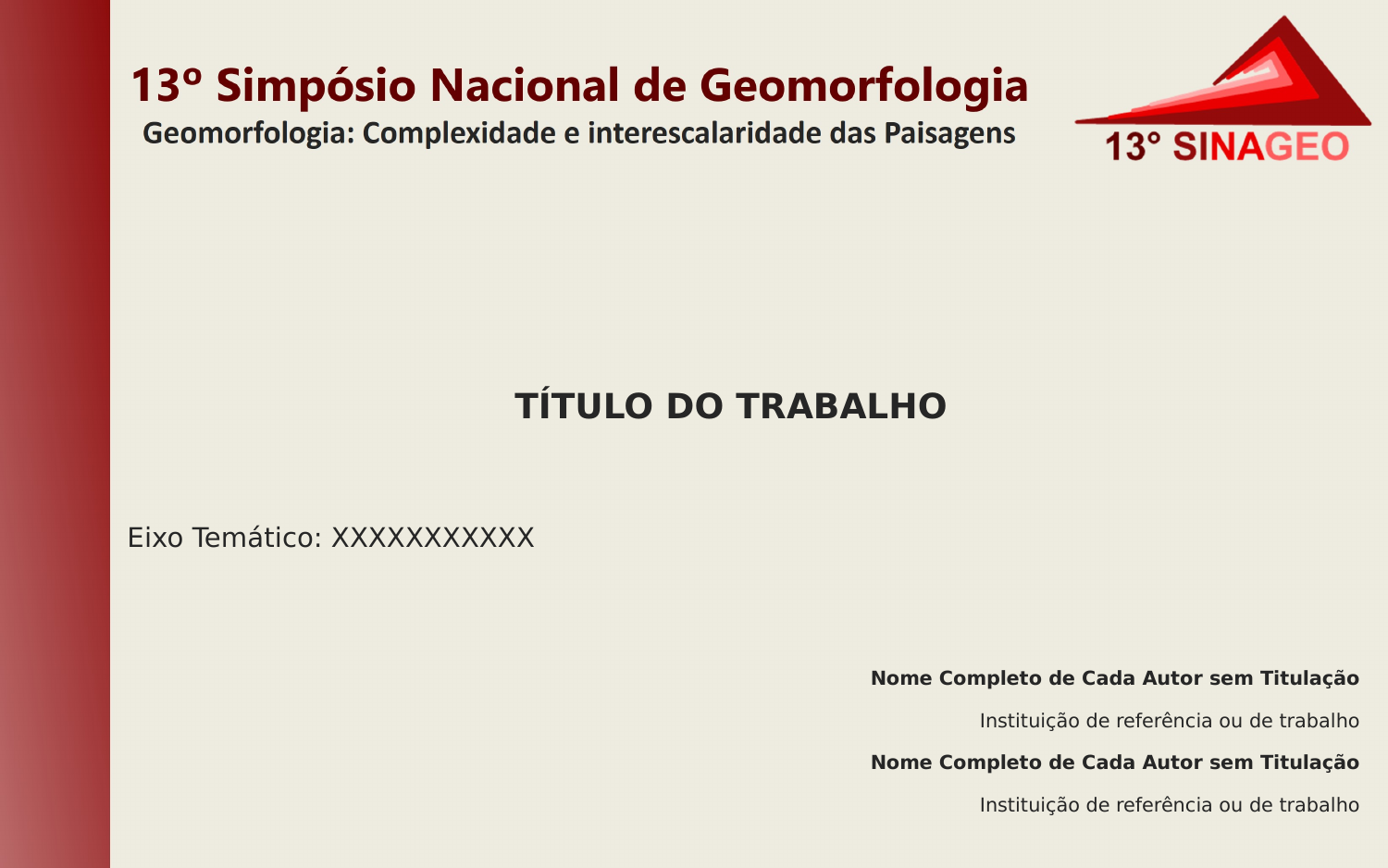

TÍTULO DO TRABALHO
Eixo Temático: XXXXXXXXXXX
Nome Completo de Cada Autor sem Titulação
Instituição de referência ou de trabalho
Nome Completo de Cada Autor sem Titulação
Instituição de referência ou de trabalho